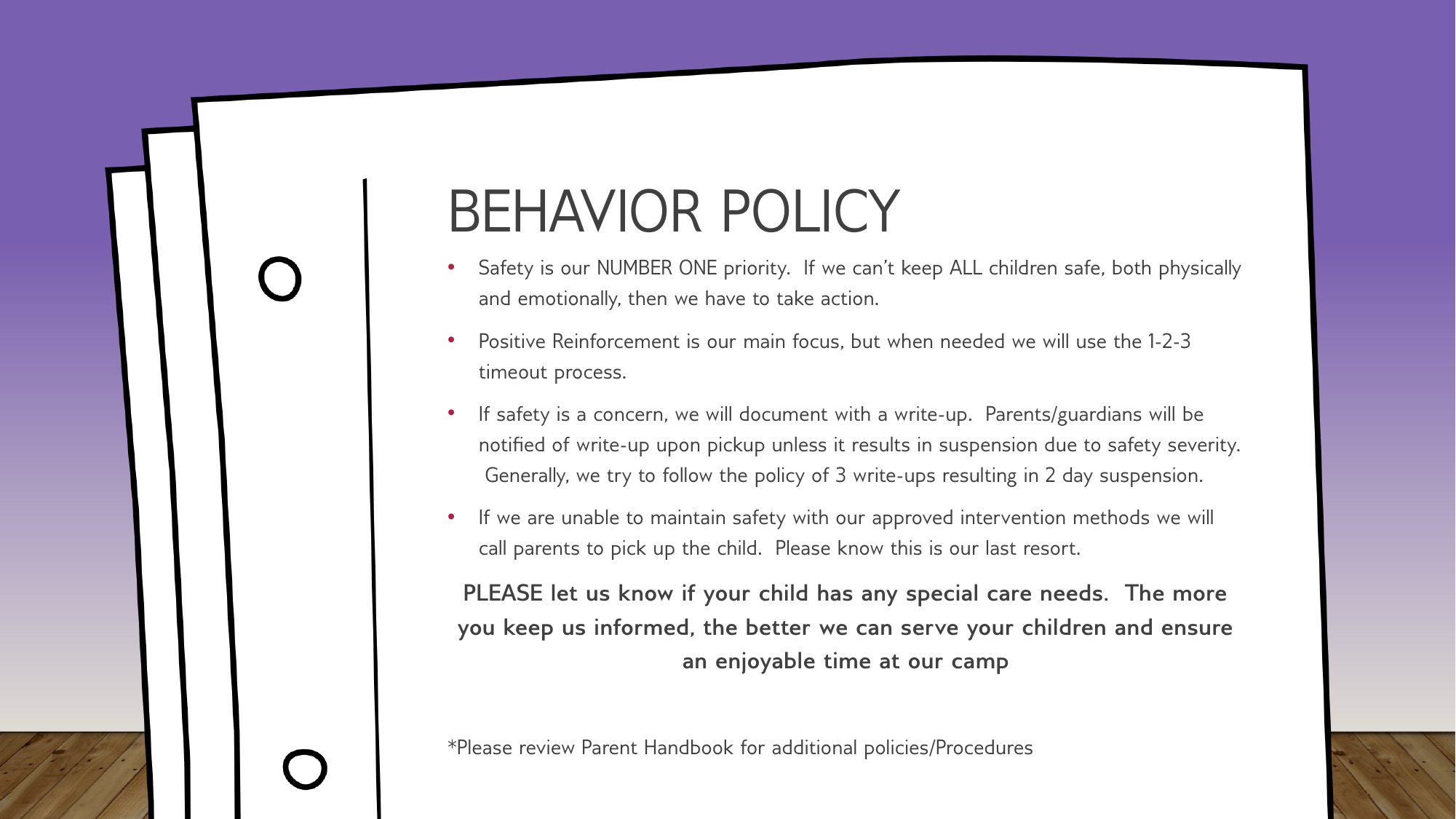

# Behavior Policy

Safety is our NUMBER ONE priority.  If we can’t keep ALL children safe, both physically and emotionally, then we have to take action.
Positive Reinforcement is our main focus, but when needed we will use the 1-2-3 timeout process.
If safety is a concern, we will document with a write-up.  Parents/guardians will be notified of write-up upon pickup unless it results in suspension due to safety severity.  Generally, we try to follow the policy of 3 write-ups resulting in 2 day suspension.
If we are unable to maintain safety with our approved intervention methods we will call parents to pick up the child.  Please know this is our last resort.
PLEASE let us know if your child has any special care needs.  The more you keep us informed, the better we can serve your children and ensure an enjoyable time at our camp

*Please review Parent Handbook for additional policies/Procedures